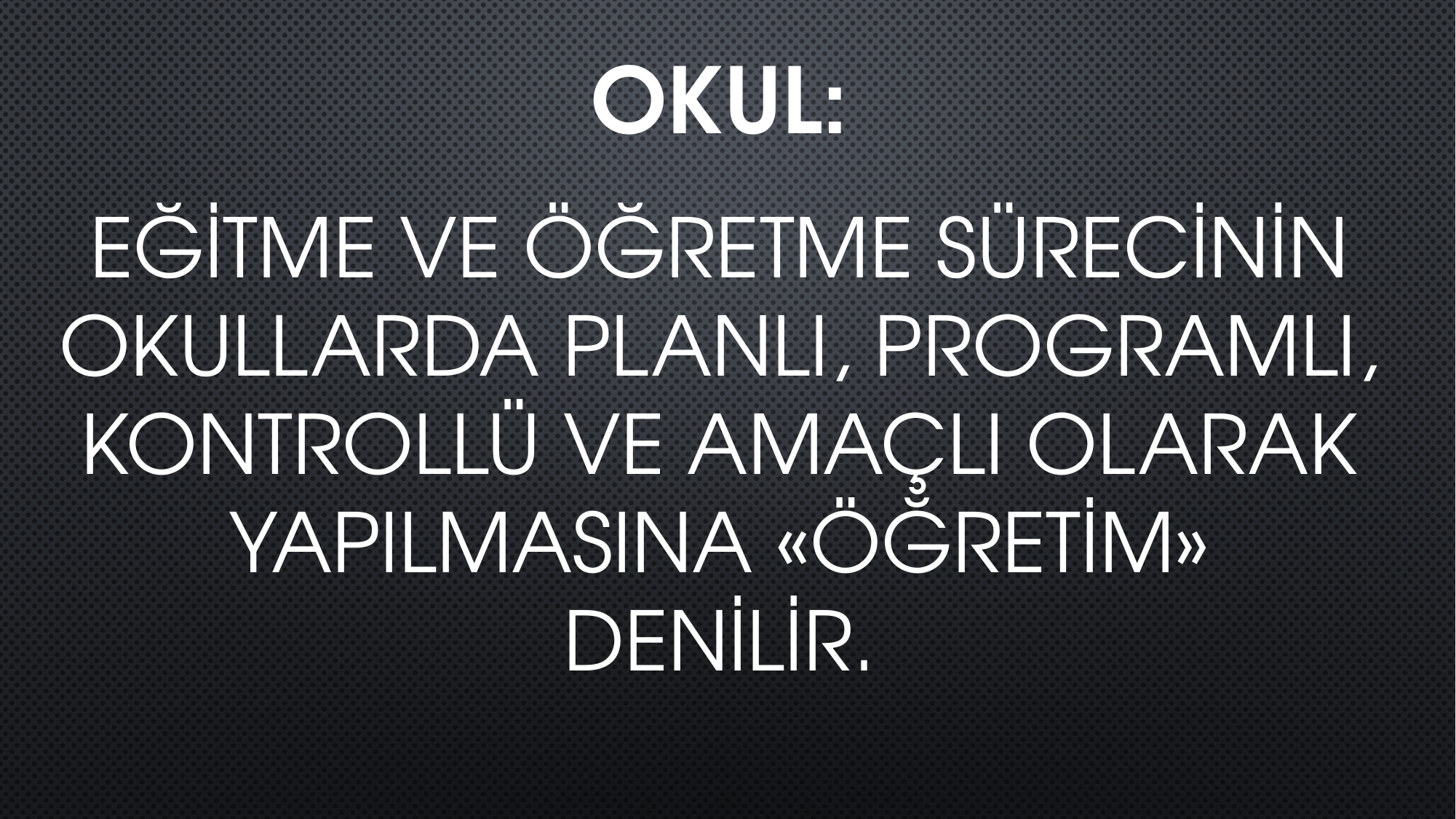

OKUL:

EĞİTME VE ÖĞRETME SÜRECİNİN OKULLARDA PLANLI, PROGRAMLI, KONTROLLÜ VE AMAÇLI OLARAK YAPILMASINA «ÖĞRETİM»
DENİLİR.